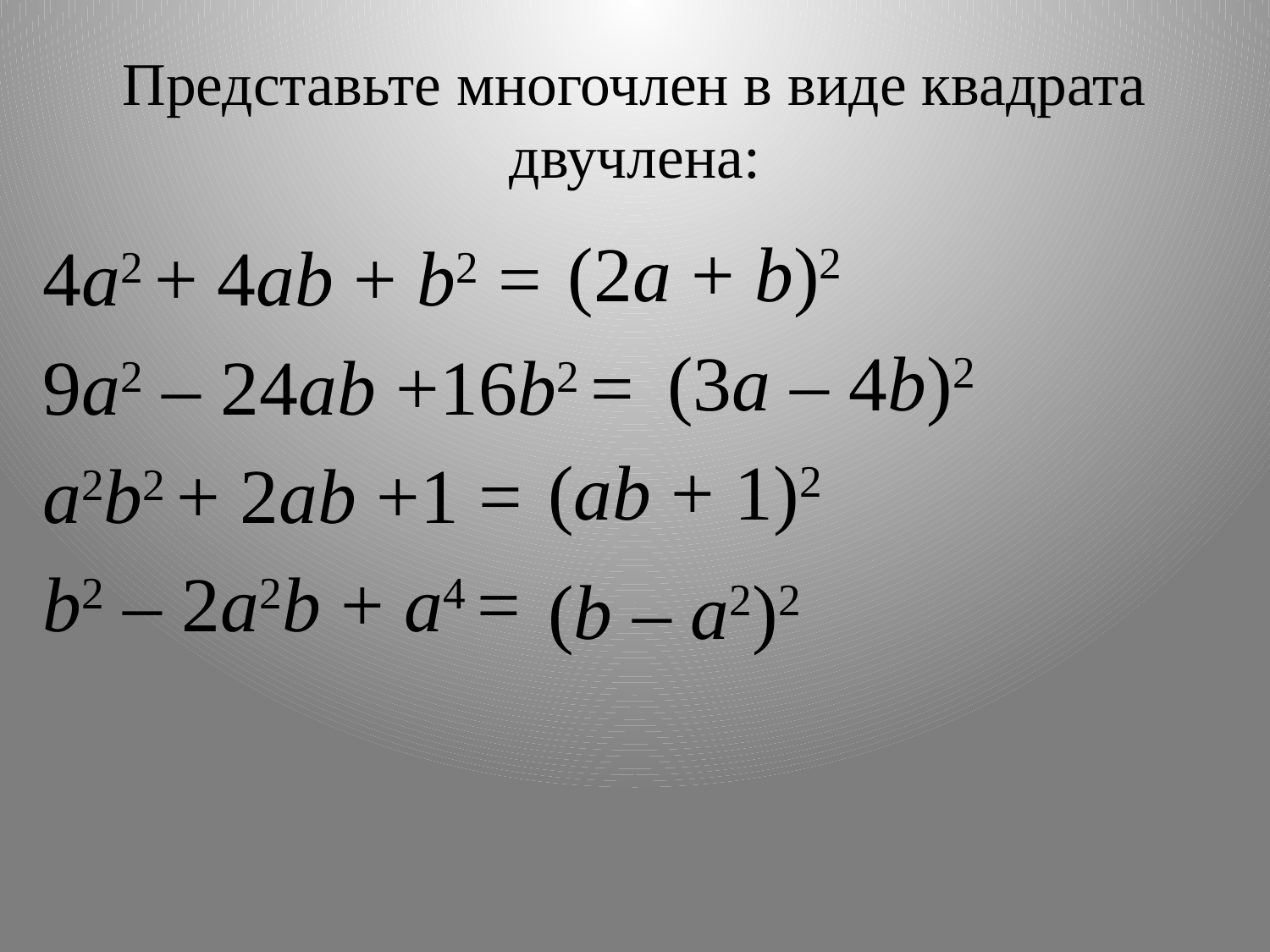

# Представьте многочлен в виде квадрата двучлена:
(2а + b)2
4а2 + 4аb + b2 =
9а2 – 24аb +16b2 =
а2b2 + 2аb +1 =
b2 – 2а2b + а4 =
(3а – 4b)2
(аb + 1)2
(b – а2)2